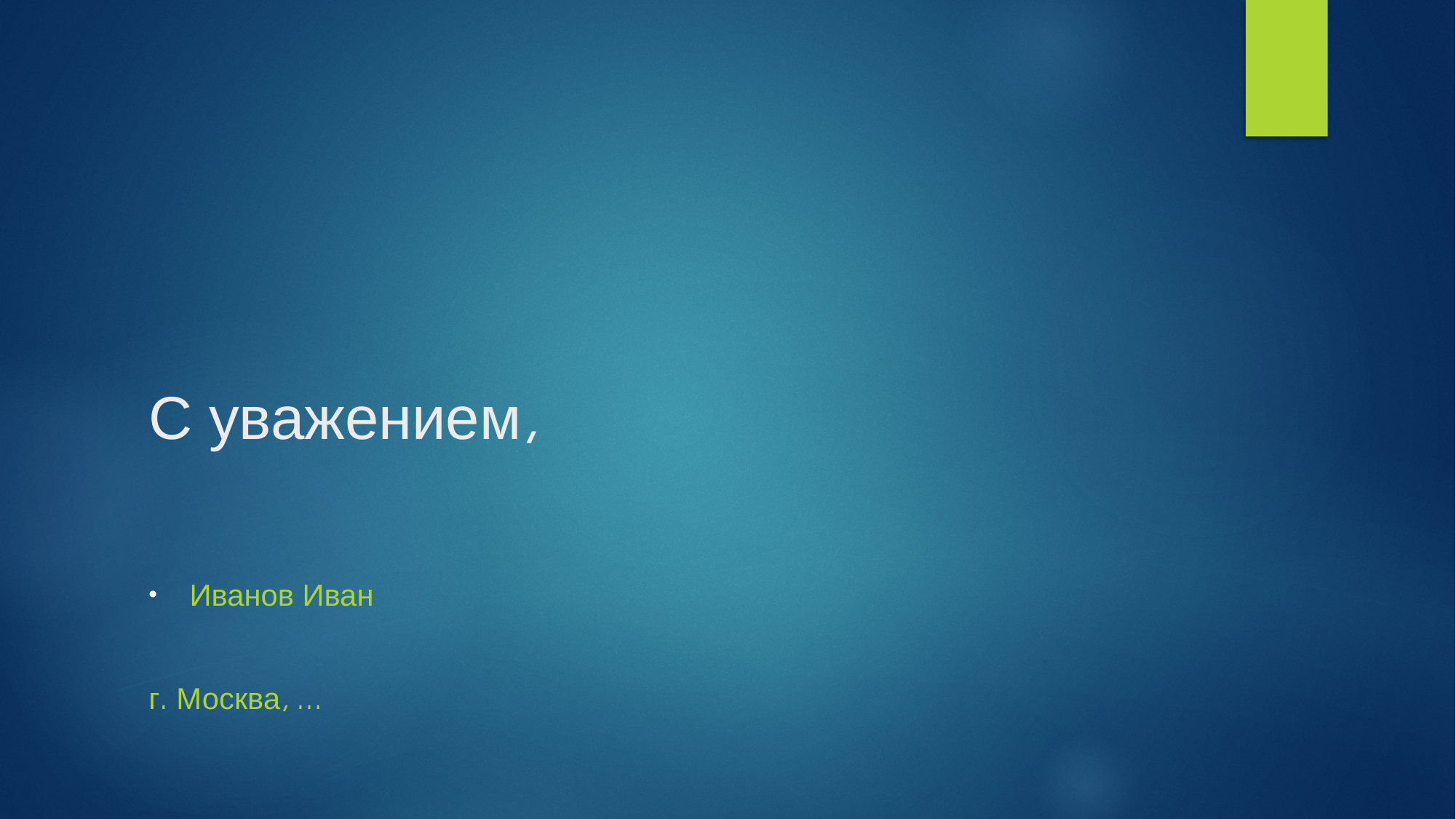

# С уважением,
Иванов Иван

г. Москва, …